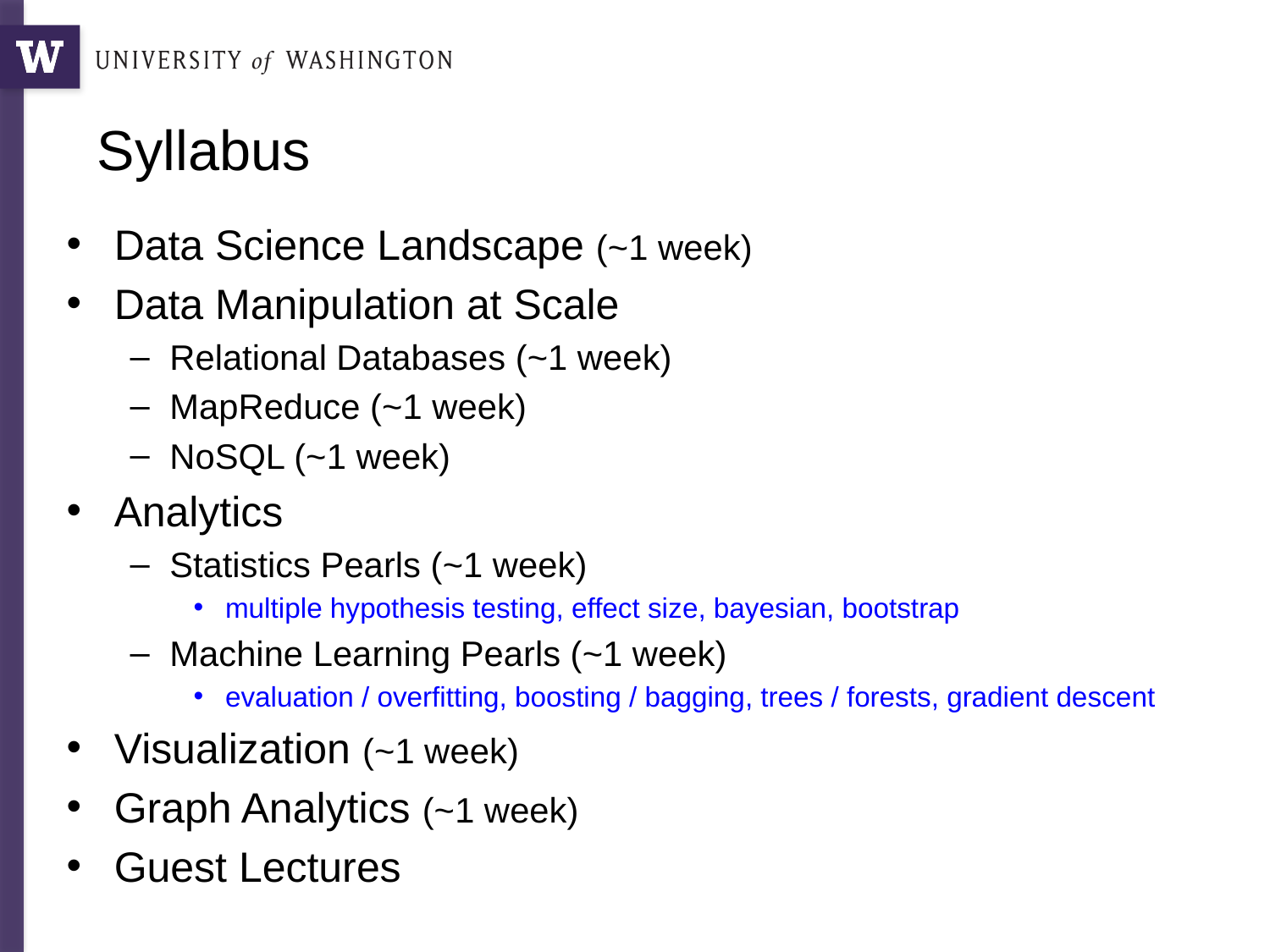

# Syllabus
Data Science Landscape (~1 week)
Data Manipulation at Scale
Relational Databases (~1 week)
MapReduce (~1 week)
NoSQL (~1 week)
Analytics
Statistics Pearls (~1 week)
multiple hypothesis testing, effect size, bayesian, bootstrap
Machine Learning Pearls (~1 week)
evaluation / overfitting, boosting / bagging, trees / forests, gradient descent
Visualization (~1 week)
Graph Analytics (~1 week)
Guest Lectures